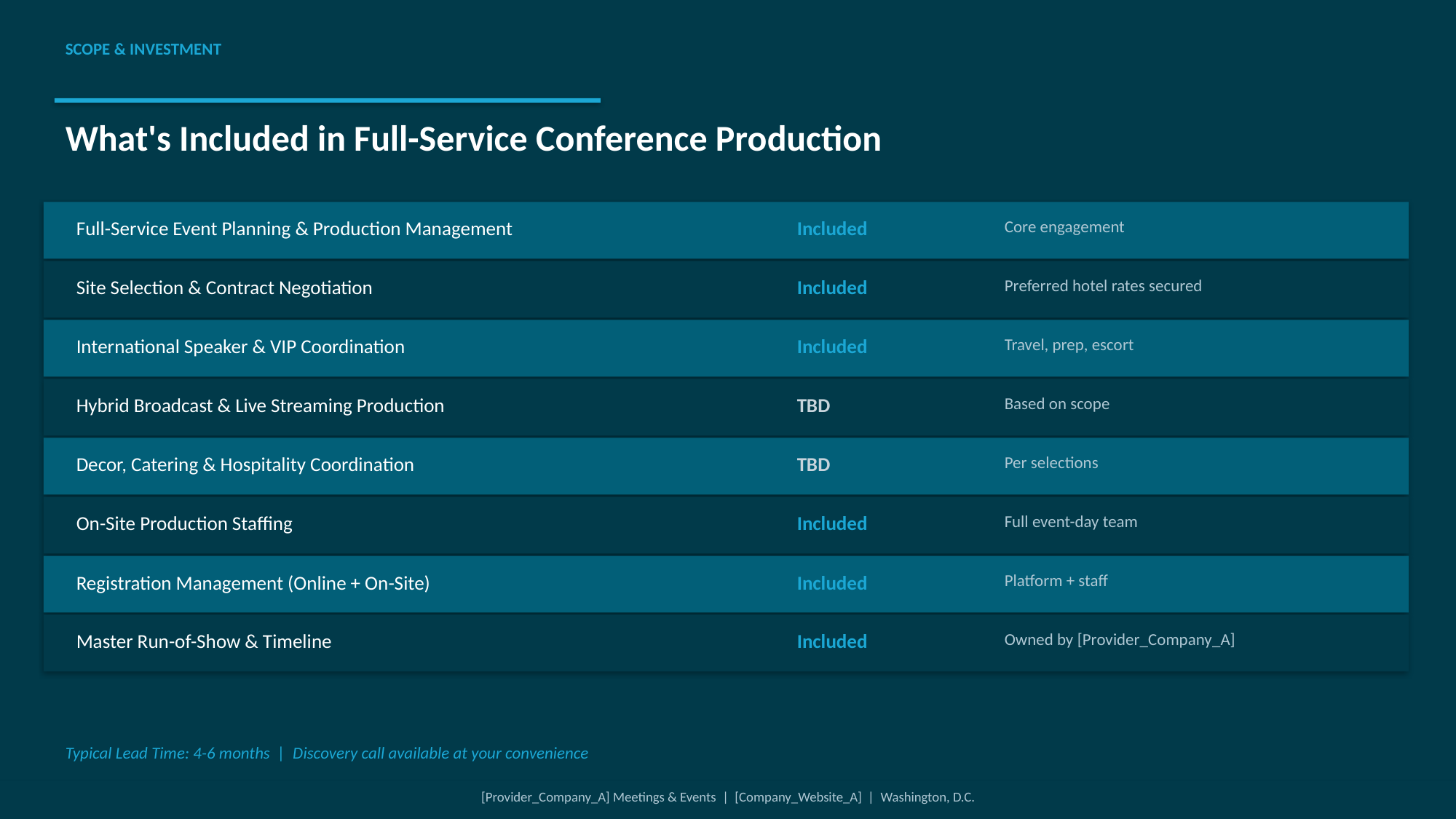

SCOPE & INVESTMENT

What's Included in Full-Service Conference Production

Full-Service Event Planning & Production Management
Included
Core engagement

Site Selection & Contract Negotiation
Included
Preferred hotel rates secured

International Speaker & VIP Coordination
Included
Travel, prep, escort

Hybrid Broadcast & Live Streaming Production
TBD
Based on scope

Decor, Catering & Hospitality Coordination
TBD
Per selections

On-Site Production Staffing
Included
Full event-day team

Registration Management (Online + On-Site)
Included
Platform + staff

Master Run-of-Show & Timeline
Included
Owned by [Provider_Company_A]
Typical Lead Time: 4-6 months  |  Discovery call available at your convenience

[Provider_Company_A] Meetings & Events  |  [Company_Website_A]  |  Washington, D.C.